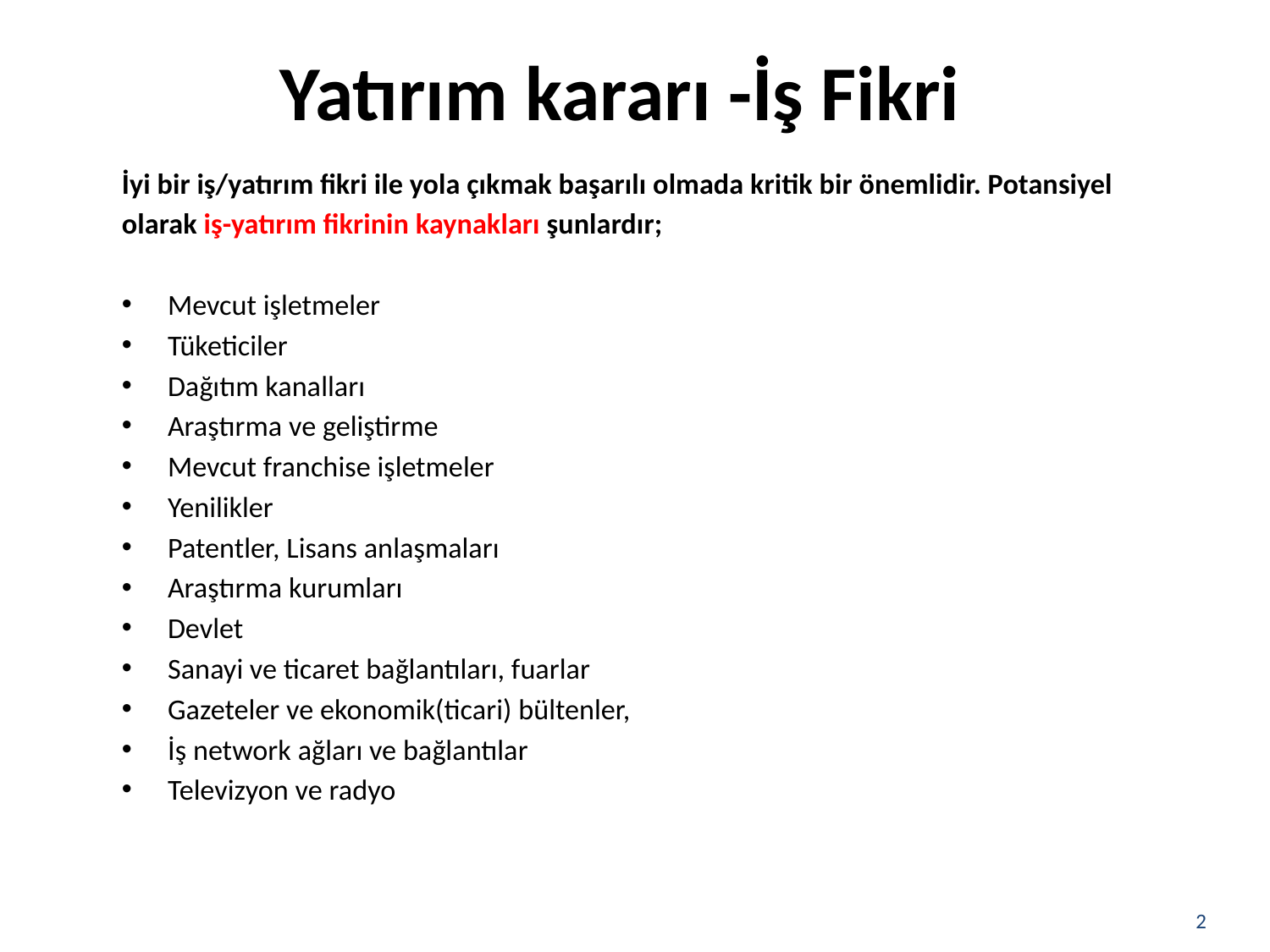

Yatırım kararı -İş Fikri
İyi bir iş/yatırım fikri ile yola çıkmak başarılı olmada kritik bir önemlidir. Potansiyel
olarak iş-yatırım fikrinin kaynakları şunlardır;

Mevcut işletmeler
Tüketiciler
Dağıtım kanalları
Araştırma ve geliştirme
Mevcut franchise işletmeler
Yenilikler
Patentler, Lisans anlaşmaları
Araştırma kurumları
Devlet
Sanayi ve ticaret bağlantıları, fuarlar
Gazeteler ve ekonomik(ticari) bültenler,
İş network ağları ve bağlantılar
Televizyon ve radyo
2